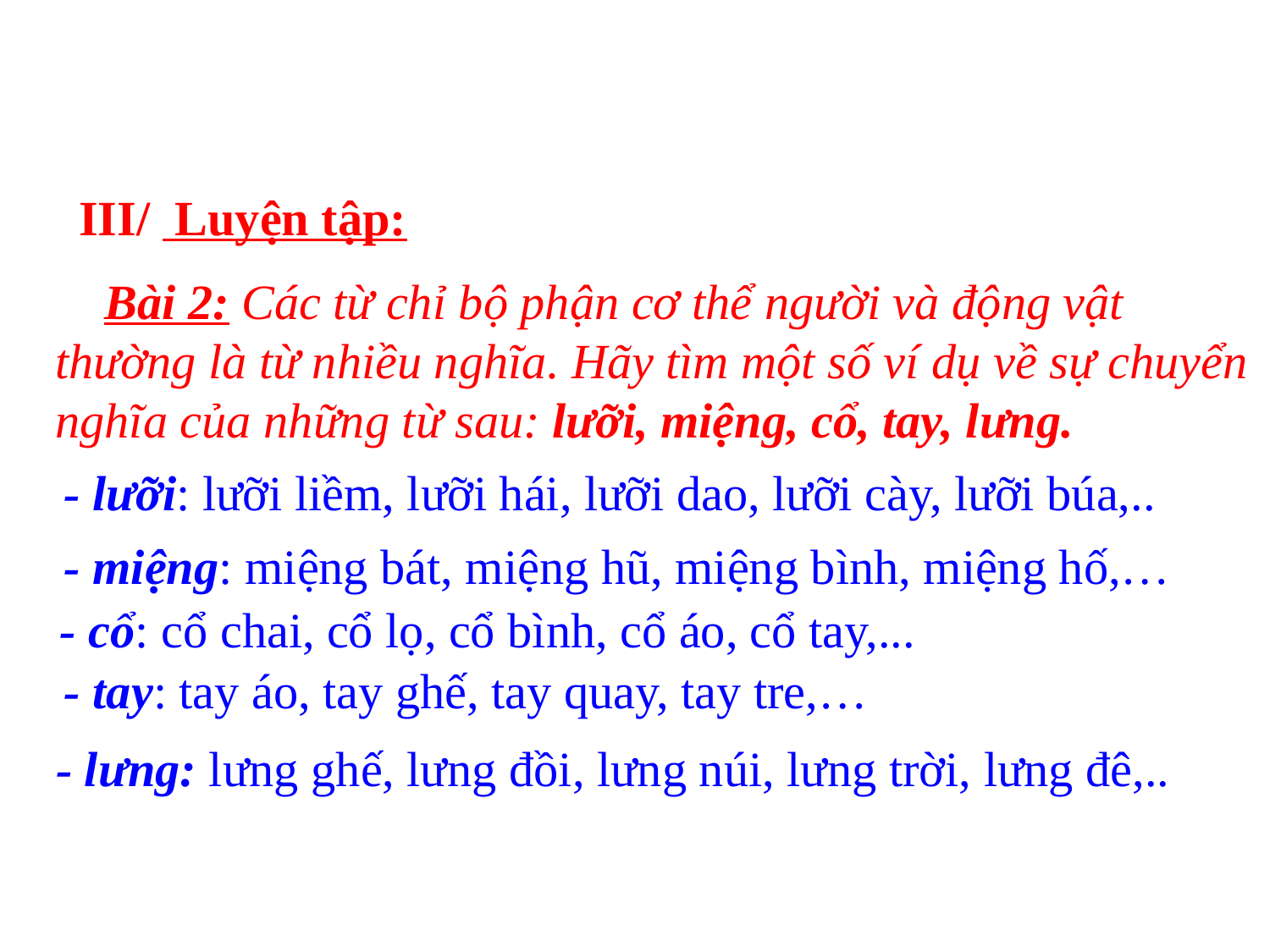

III/  Luyện tập:
    Bài 2: Các từ chỉ bộ phận cơ thể người và động vật thường là từ nhiều nghĩa. Hãy tìm một số ví dụ về sự chuyển nghĩa của những từ sau: lưỡi, miệng, cổ, tay, lưng.
- lưỡi: lưỡi liềm, lưỡi hái, lưỡi dao, lưỡi cày, lưỡi búa,..
- miệng: miệng bát, miệng hũ, miệng bình, miệng hố,…
 - cổ: cổ chai, cổ lọ, cổ bình, cổ áo, cổ tay,...
- tay: tay áo, tay ghế, tay quay, tay tre,…
- lưng: lưng ghế, lưng đồi, lưng núi, lưng trời, lưng đê,..